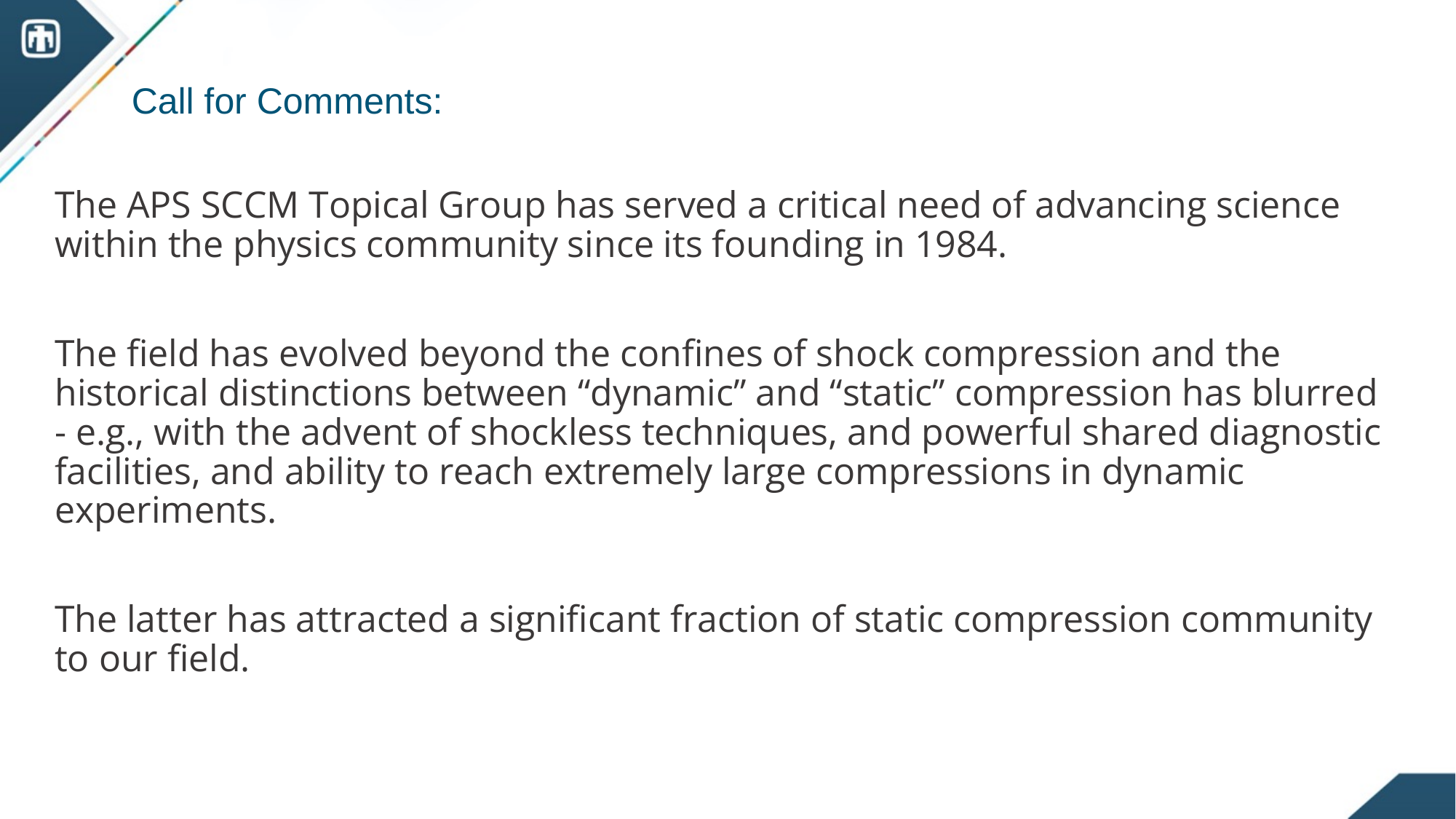

# Call for Comments:
The APS SCCM Topical Group has served a critical need of advancing science within the physics community since its founding in 1984.

The field has evolved beyond the confines of shock compression and the historical distinctions between “dynamic” and “static” compression has blurred  - e.g., with the advent of shockless techniques, and powerful shared diagnostic facilities, and ability to reach extremely large compressions in dynamic experiments.

The latter has attracted a significant fraction of static compression community to our field.